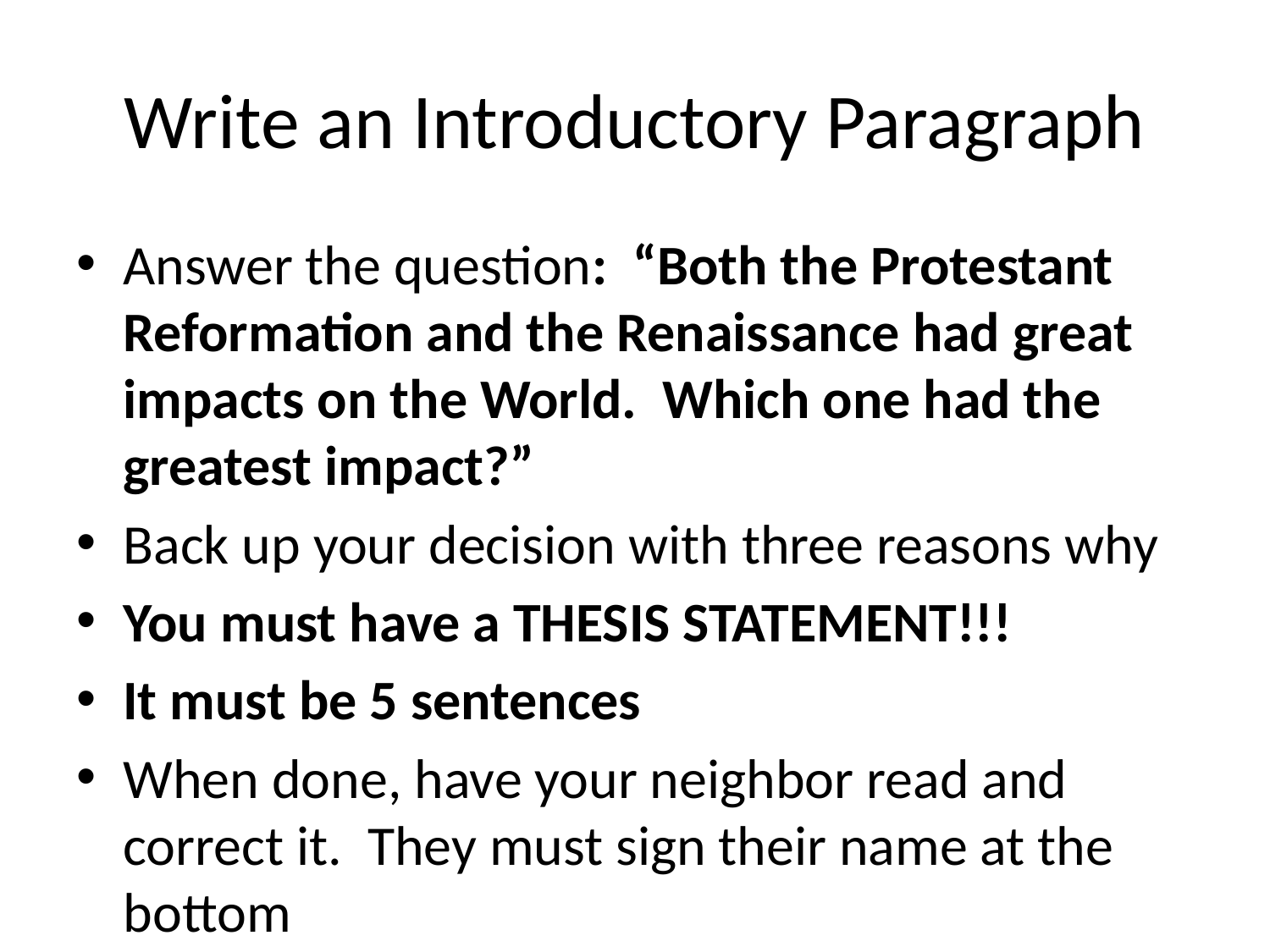

# Write an Introductory Paragraph
Answer the question:  “Both the Protestant Reformation and the Renaissance had great impacts on the World.  Which one had the greatest impact?”
Back up your decision with three reasons why
You must have a THESIS STATEMENT!!!
It must be 5 sentences
When done, have your neighbor read and correct it.  They must sign their name at the bottom